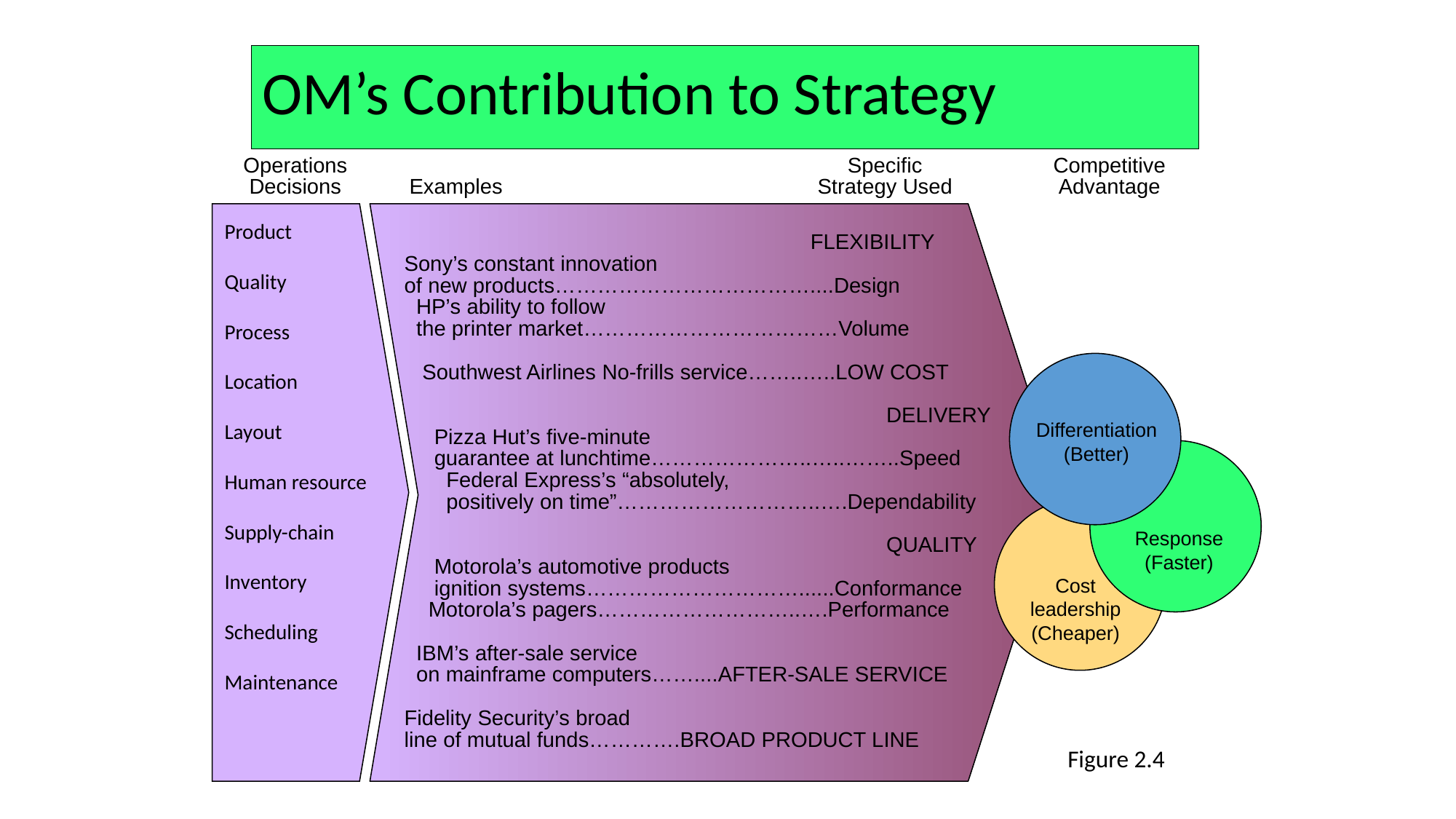

# OM’s Contribution to Strategy
	Operations		Specific	Competitive
	Decisions	Examples	Strategy Used	Advantage

Product
Quality
Process
Location
Layout
Human resource
Supply-chain
Inventory
Scheduling
Maintenance

	FLEXIBILITY
Sony’s constant innovation
of new products………………………………....Design
  HP’s ability to follow
  the printer market………………………………Volume

   Southwest Airlines No-frills service……..…..LOW COST

		DELIVERY
     Pizza Hut’s five-minute
     guarantee at lunchtime…………………..…..……..Speed
       Federal Express’s “absolutely,
       positively on time”………………………..….Dependability

		QUALITY
     Motorola’s automotive products
     ignition systems…………………………......Conformance
    Motorola’s pagers………………………..….Performance

  IBM’s after-sale service
  on mainframe computers……....AFTER-SALE SERVICE

Fidelity Security’s broad
line of mutual funds………….BROAD PRODUCT LINE

Differentiation
(Better)

Response
(Faster)
Cost leadership
(Cheaper)
Figure 2.4